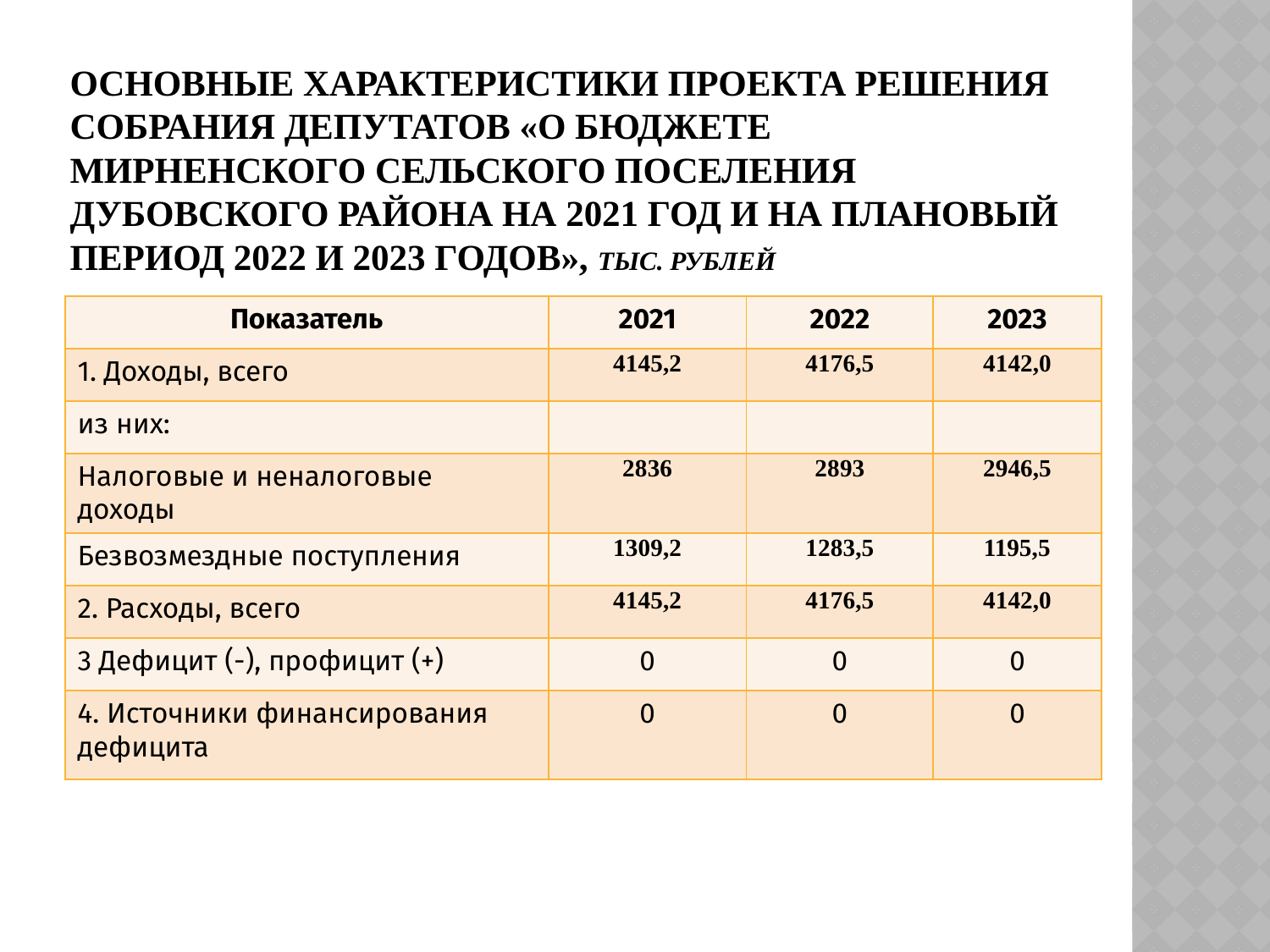

# Основные характеристики проекта решения Собрания депутатов «О бюджете Мирненского СЕЛЬСКОГО ПОСЕЛЕНИЯ Дубовского района на 2021 год и на плановый период 2022 и 2023 годов», тыс. рублей
| Показатель | 2021 | 2022 | 2023 |
| --- | --- | --- | --- |
| 1. Доходы, всего | 4145,2 | 4176,5 | 4142,0 |
| из них: |  |  |  |
| Налоговые и неналоговые доходы | 2836 | 2893 | 2946,5 |
| Безвозмездные поступления | 1309,2 | 1283,5 | 1195,5 |
| 2. Расходы, всего | 4145,2 | 4176,5 | 4142,0 |
| 3 Дефицит (-), профицит (+) | 0 | 0 | 0 |
| 4. Источники финансирования дефицита | 0 | 0 | 0 |